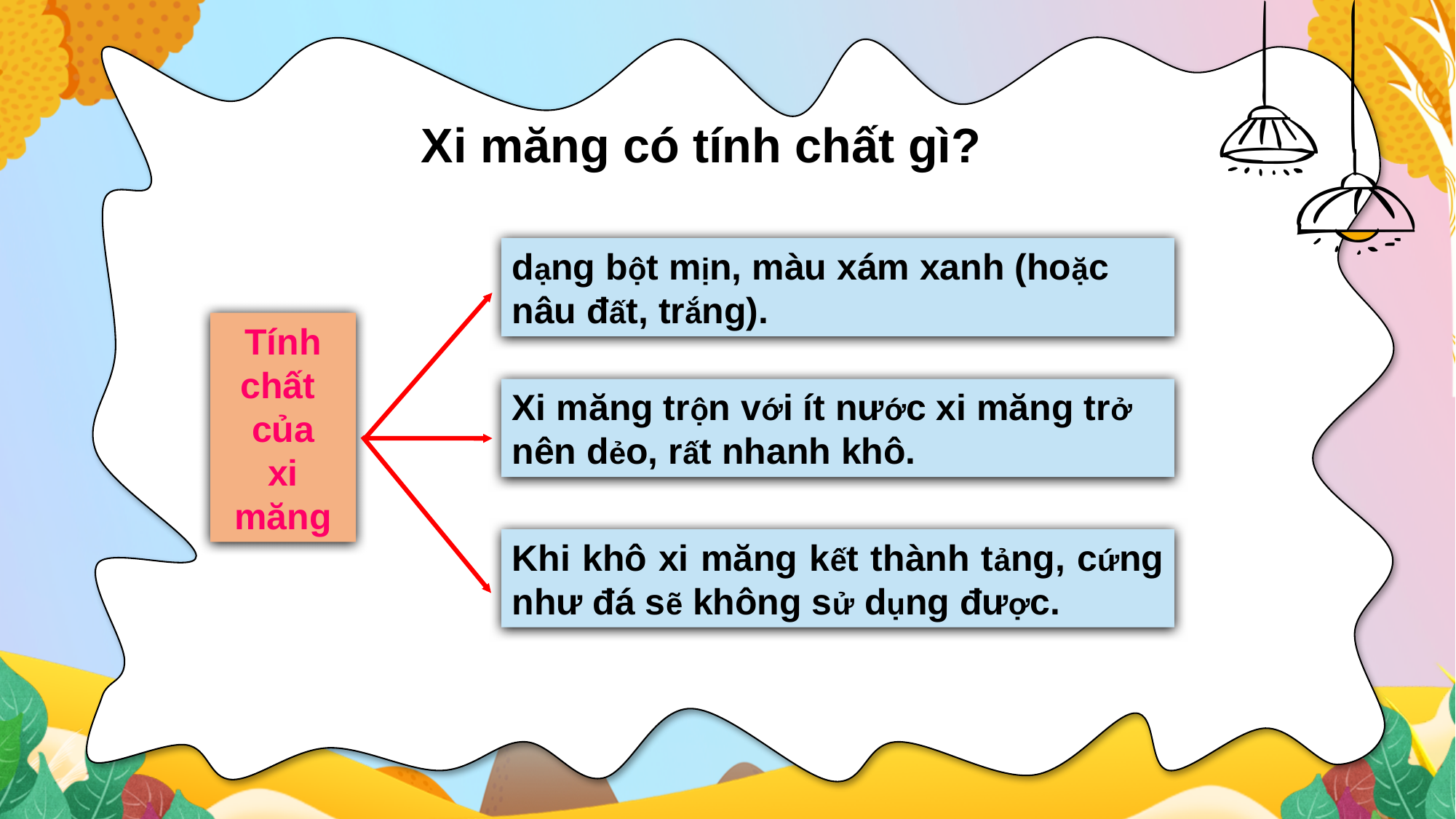

Xi măng có tính chất gì?
dạng bột mịn, màu xám xanh (hoặc nâu đất, trắng).

Tính chất
của
 xi
măng
Xi măng trộn với ít nước xi măng trở nên dẻo, rất nhanh khô.

Khi khô xi măng kết thành tảng, cứng như đá sẽ không sử dụng được.